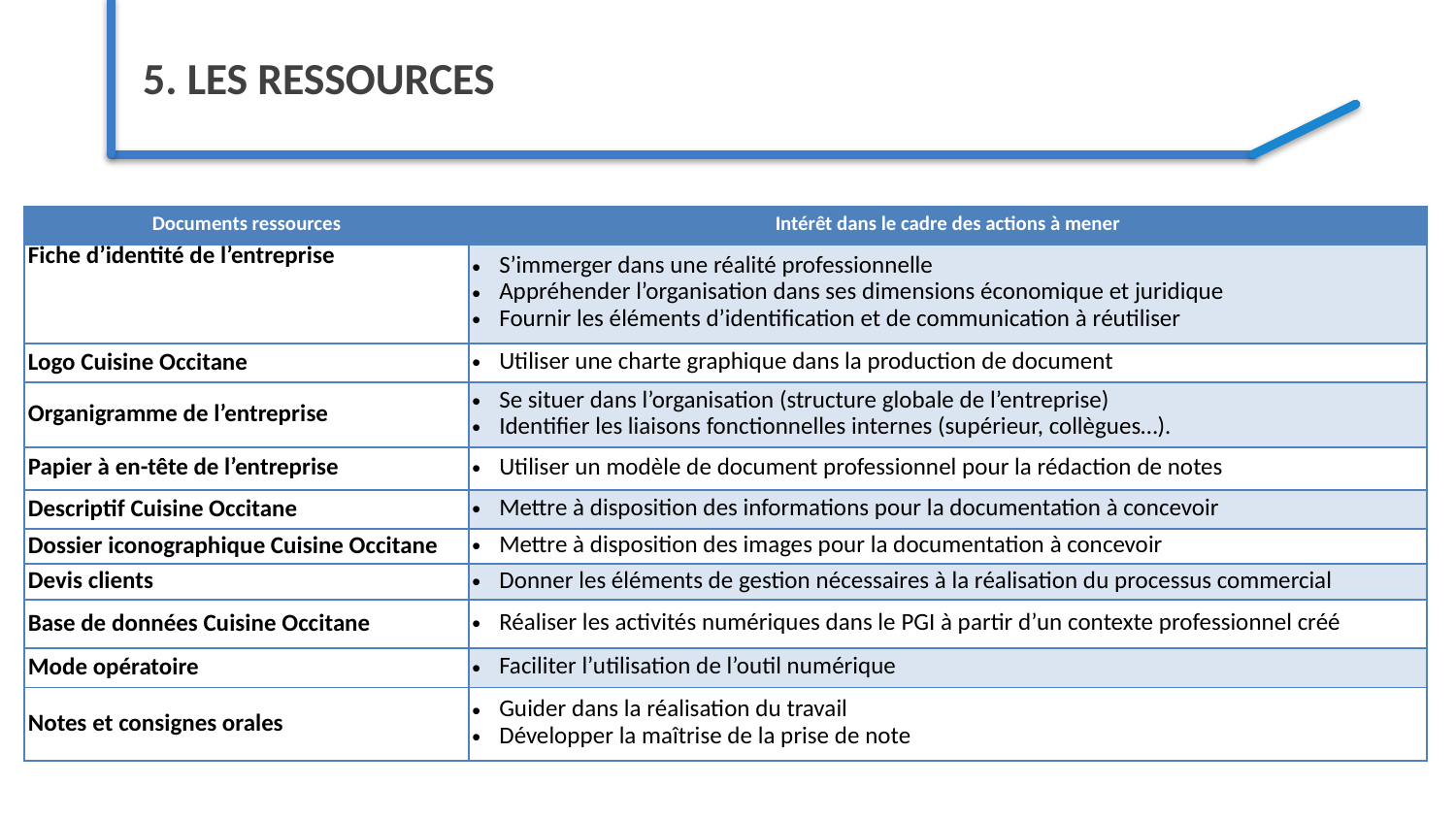

5. Les ressources
| Documents ressources | Intérêt dans le cadre des actions à mener |
| --- | --- |
| Fiche d’identité de l’entreprise | S’immerger dans une réalité professionnelle Appréhender l’organisation dans ses dimensions économique et juridique Fournir les éléments d’identification et de communication à réutiliser |
| Logo Cuisine Occitane | Utiliser une charte graphique dans la production de document |
| Organigramme de l’entreprise | Se situer dans l’organisation (structure globale de l’entreprise) Identifier les liaisons fonctionnelles internes (supérieur, collègues…). |
| Papier à en-tête de l’entreprise | Utiliser un modèle de document professionnel pour la rédaction de notes |
| Descriptif Cuisine Occitane | Mettre à disposition des informations pour la documentation à concevoir |
| Dossier iconographique Cuisine Occitane | Mettre à disposition des images pour la documentation à concevoir |
| Devis clients | Donner les éléments de gestion nécessaires à la réalisation du processus commercial |
| Base de données Cuisine Occitane | Réaliser les activités numériques dans le PGI à partir d’un contexte professionnel créé |
| Mode opératoire | Faciliter l’utilisation de l’outil numérique |
| Notes et consignes orales | Guider dans la réalisation du travail Développer la maîtrise de la prise de note |